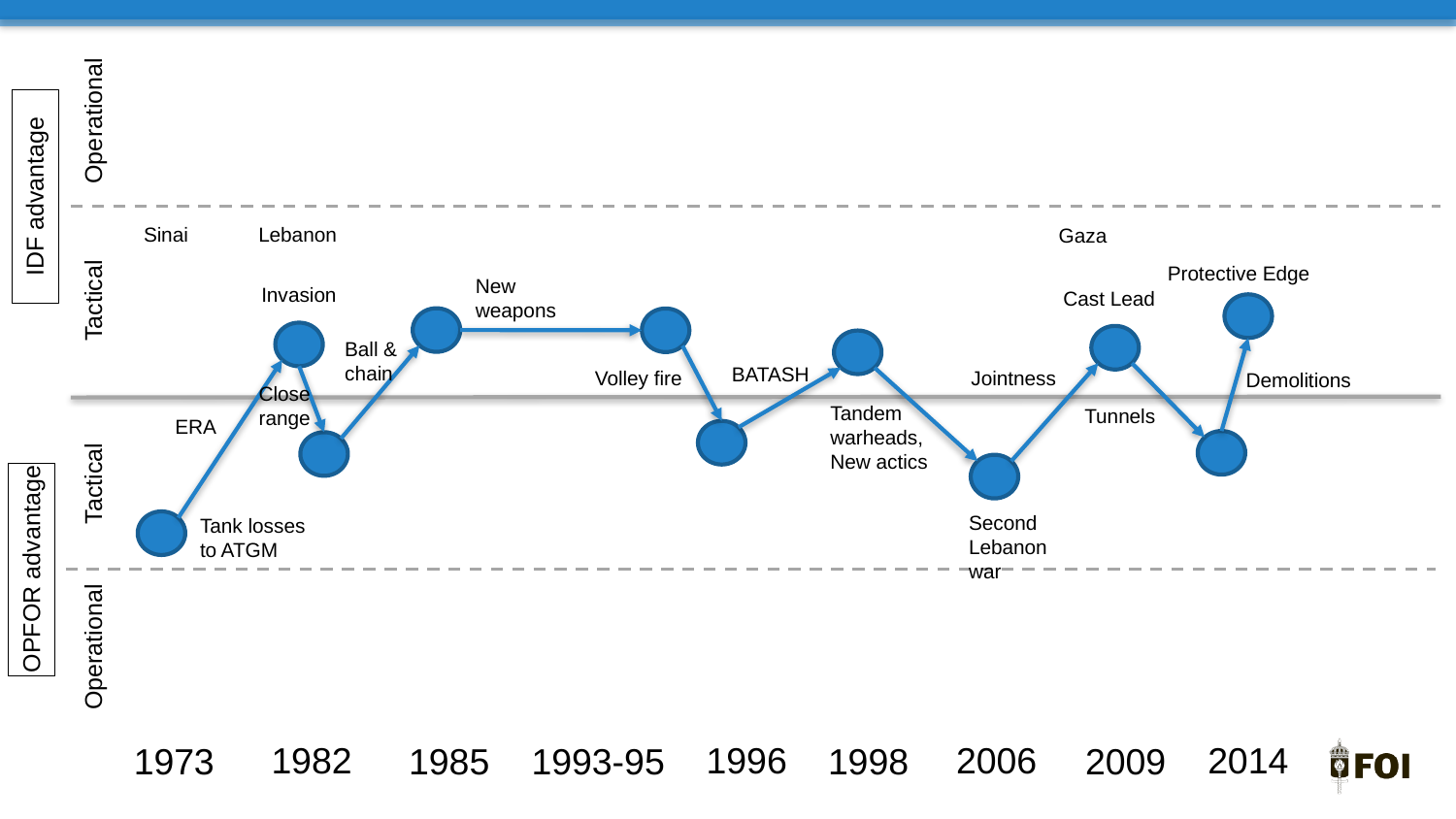

Operational
IDF advantage
Sinai
Lebanon
Gaza
Protective Edge
New
weapons
Invasion
Tactical
Cast Lead

Ball &
chain

BATASH
Volley fire
Jointness
Demolitions
Close
range
Tandem
warheads,
New actics
Tunnels
ERA

Tactical
Second Lebanon war
Tank losses
to ATGM

OPFOR advantage
Operational
1982
2014
1996
2006
2009
1985
1973
1993-95
1998